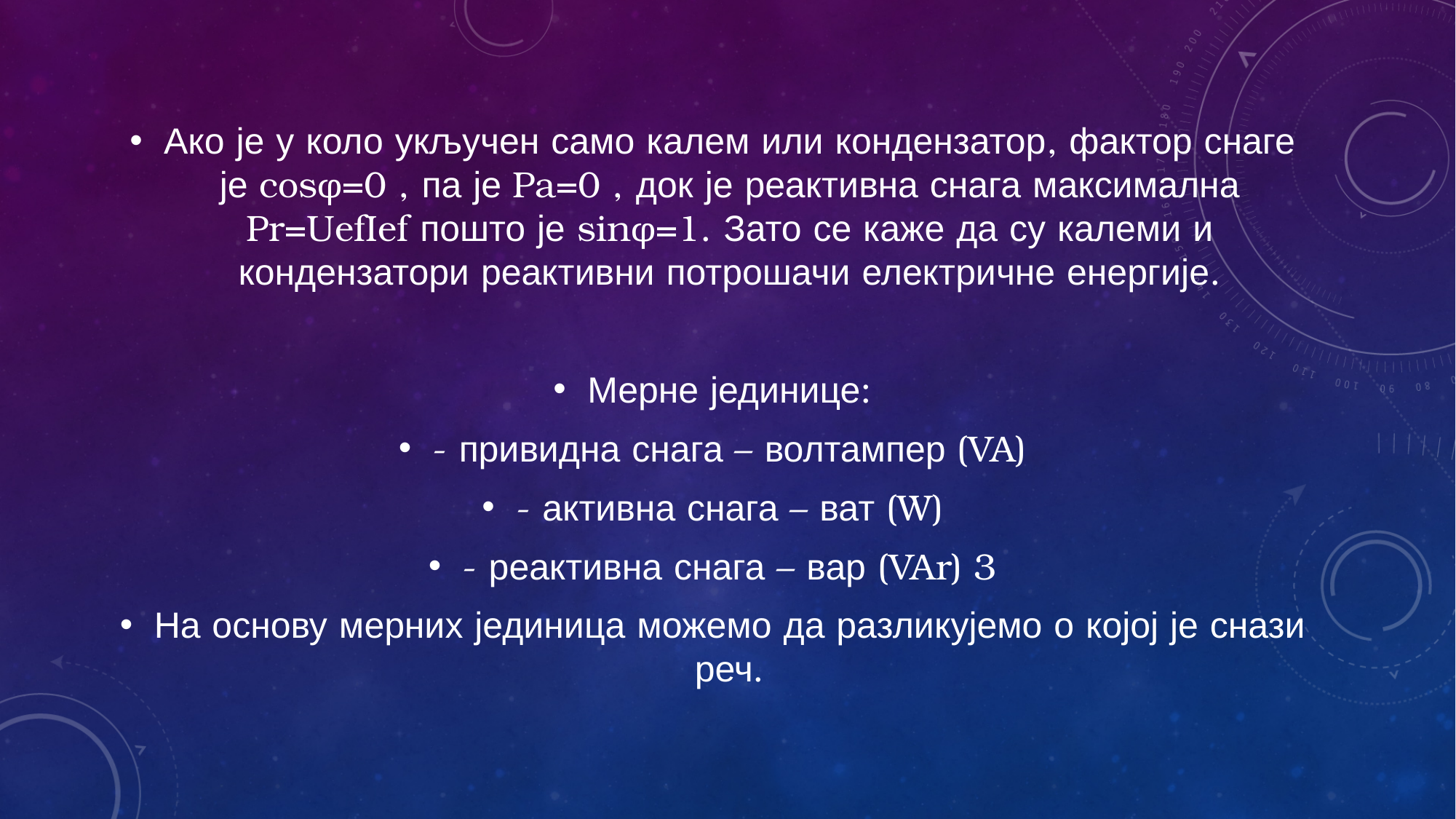

Ако је у коло укључен само калем или кондензатор, фактор снаге је cosφ=0 , па је Pa=0 , док је реактивна снага максимална Pr=UefIef пошто је sinφ=1. Зато се каже да су калеми и кондензатори реактивни потрошачи електричне енергије.

Мерне јединице:
- привидна снага – волтампер (VA)
- активна снага – ват (W)
- реактивна снага – вар (VAr) 3
На основу мерних јединица можемо да разликујемо о којој је снази реч.